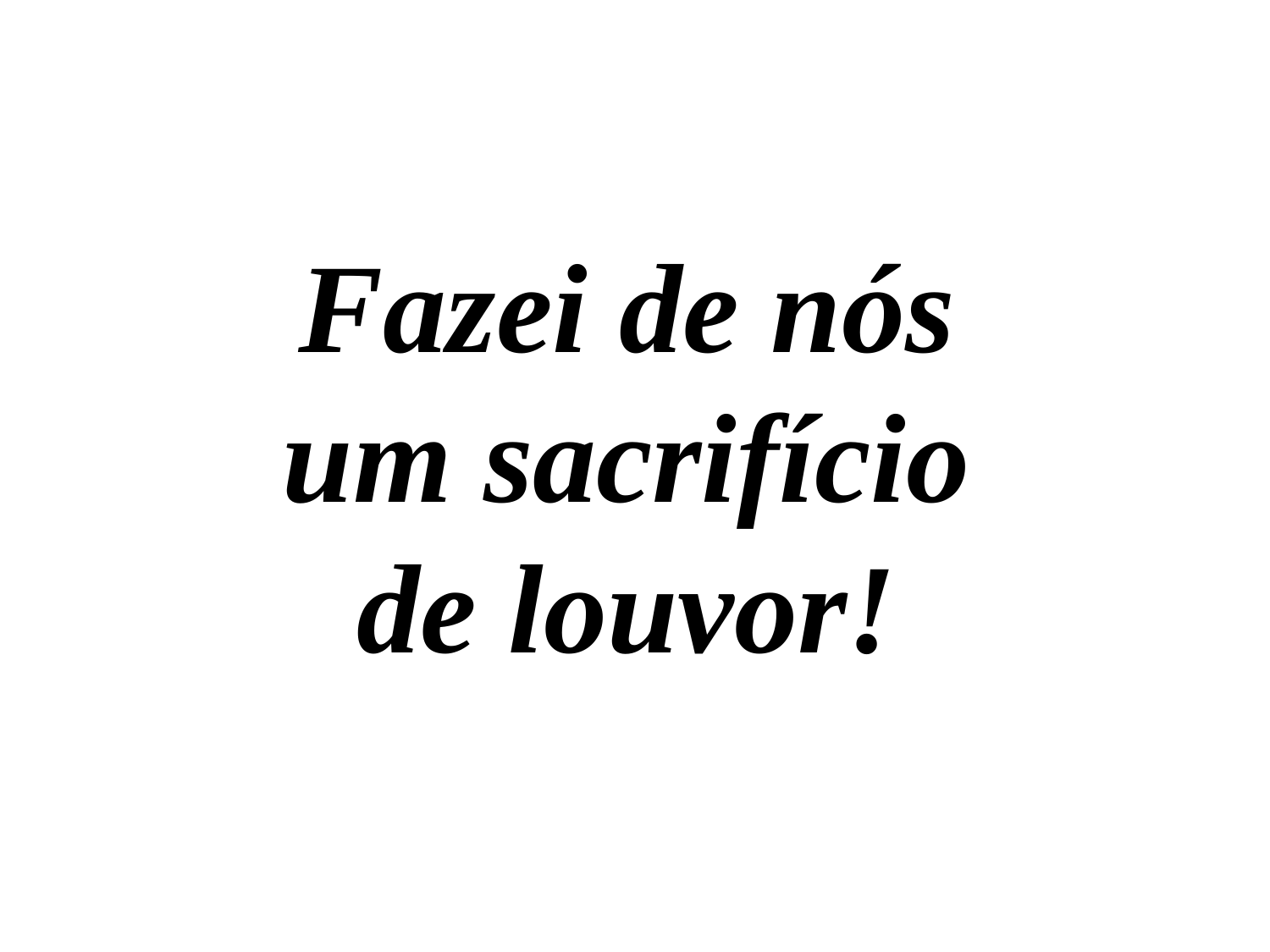

Fazei de nós
 um sacrifício
de louvor!